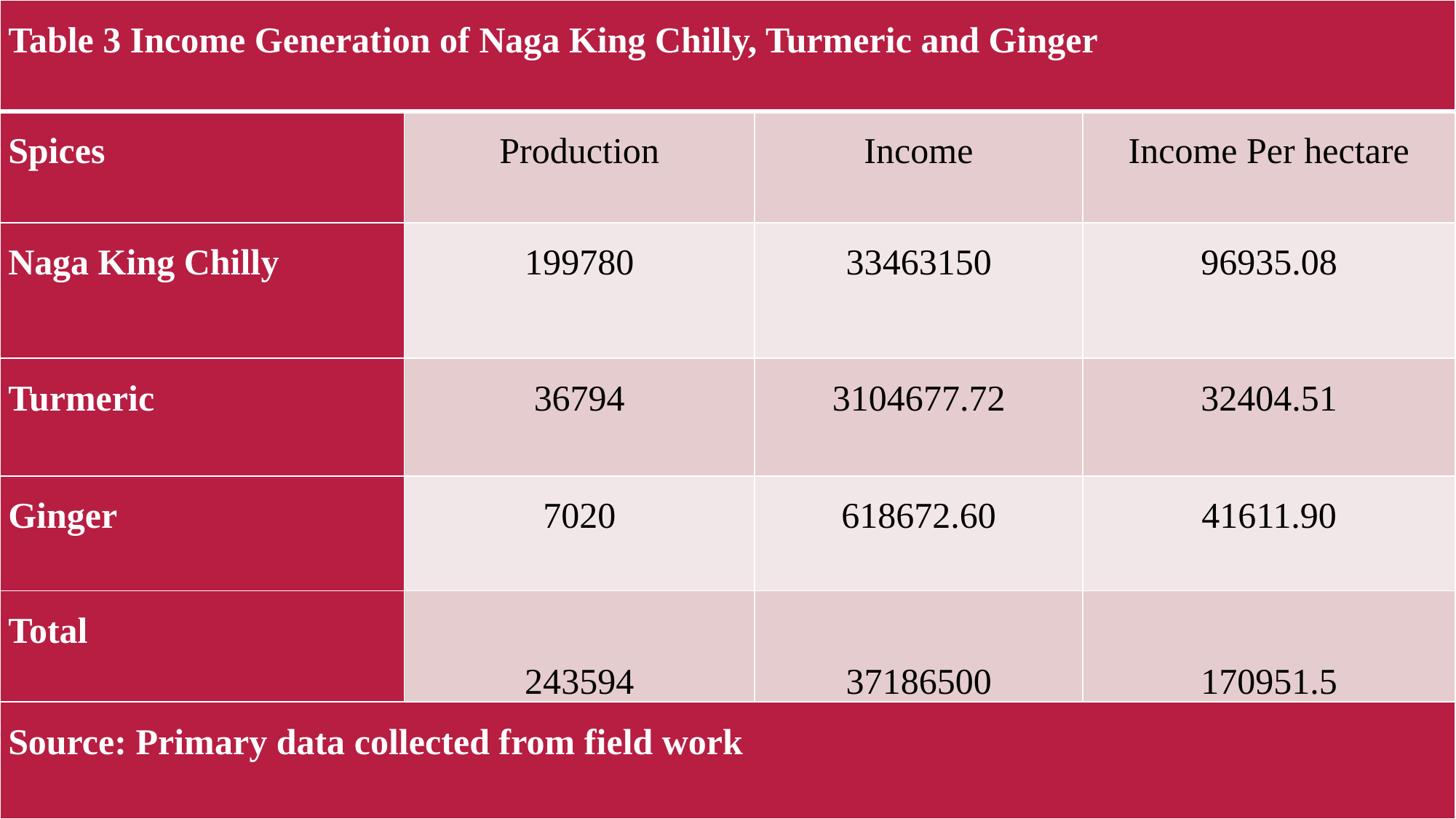

| Table 3 Income Generation of Naga King Chilly, Turmeric and Ginger |  |  |  |
| --- | --- | --- | --- |
| Spices | Production | Income | Income Per hectare |
| Naga King Chilly | 199780 | 33463150 | 96935.08 |
| Turmeric | 36794 | 3104677.72 | 32404.51 |
| Ginger | 7020 | 618672.60 | 41611.90 |
| Total | 243594 | 37186500 | 170951.5 |
| Source: Primary data collected from field work |  |  |  |